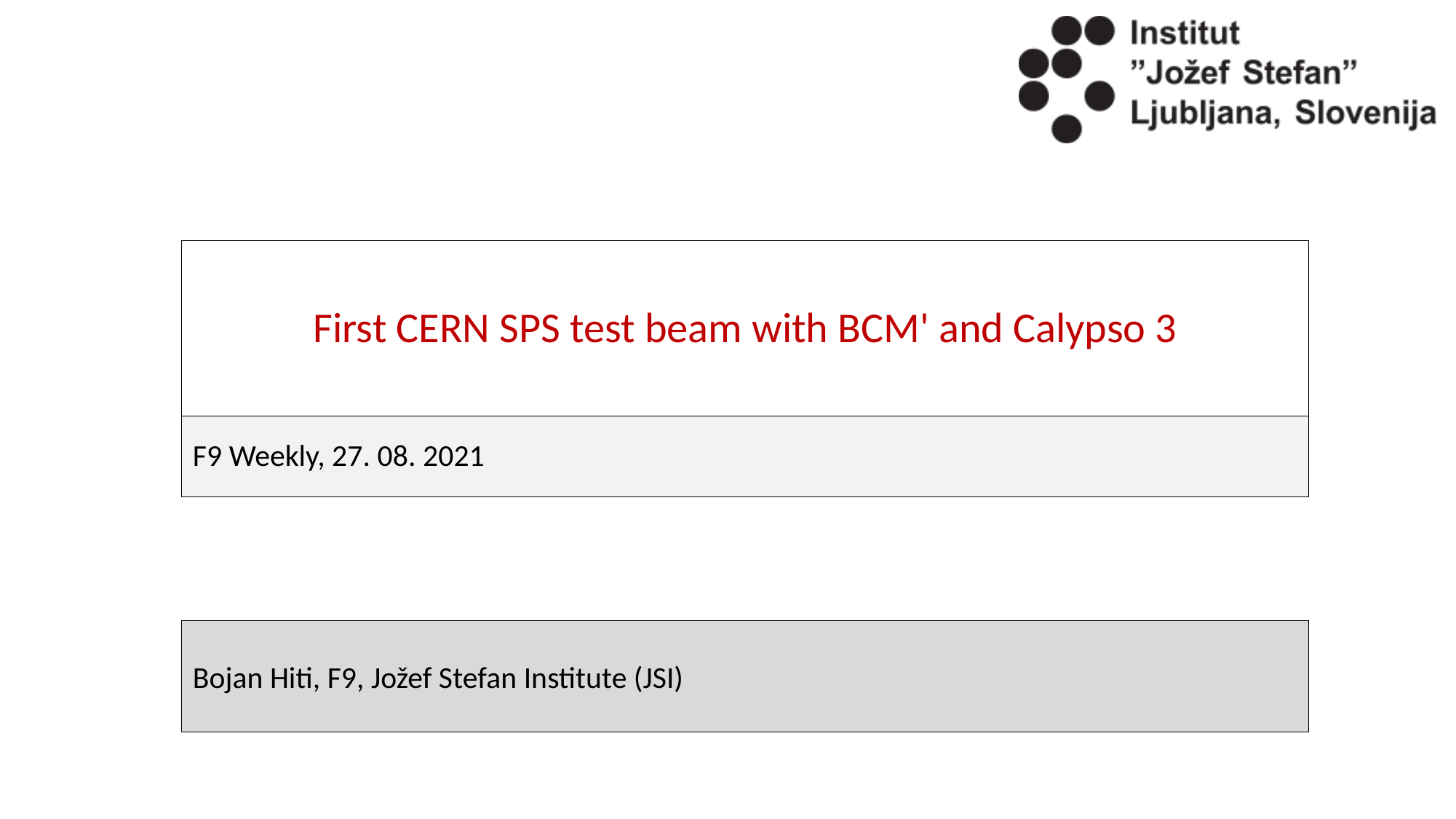

First CERN SPS test beam with BCM' and Calypso 3
F9 Weekly, 27. 08. 2021
Bojan Hiti, F9, Jožef Stefan Institute (JSI)